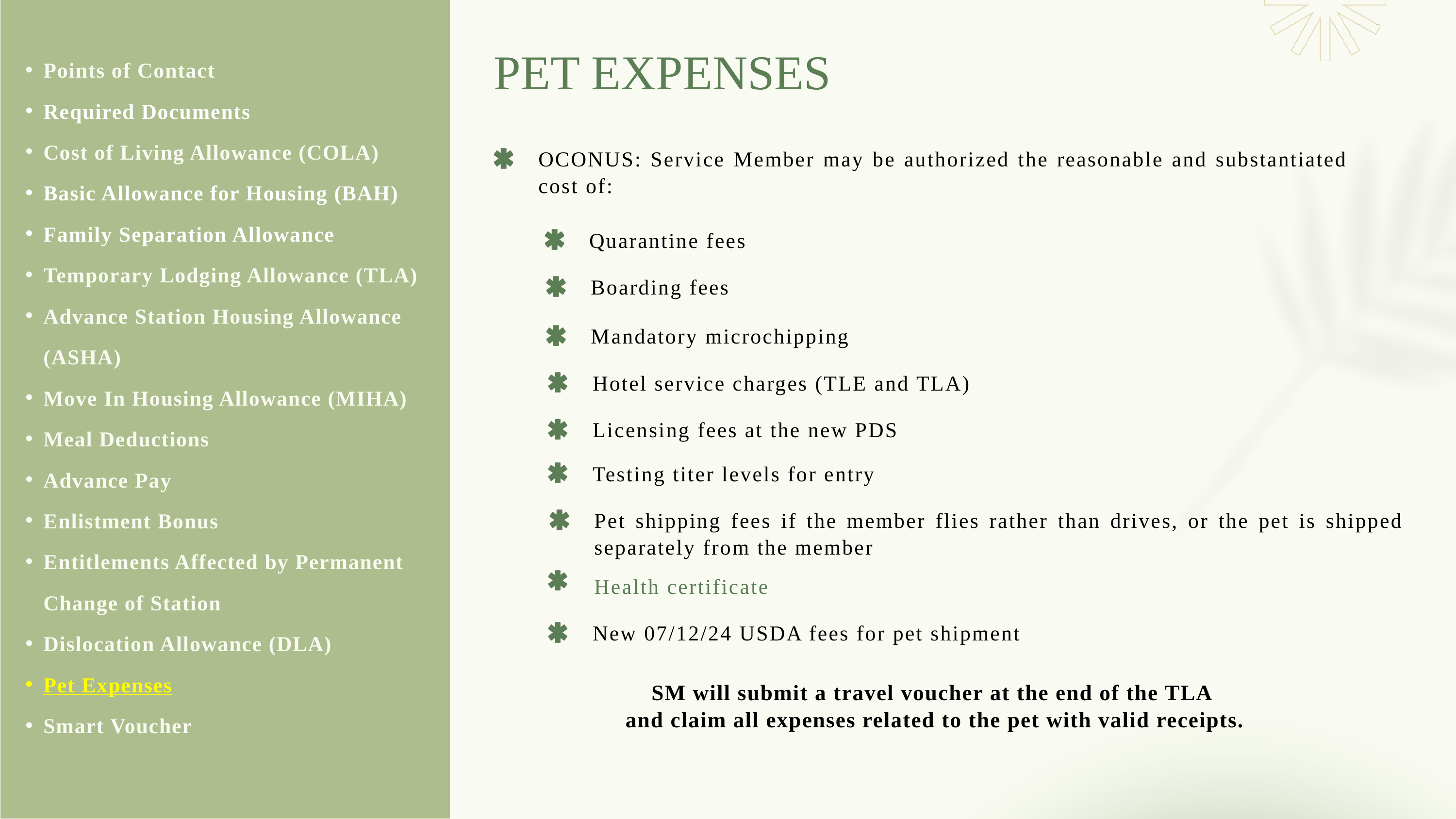

Points of Contact
Required Documents
Cost of Living Allowance (COLA)
Basic Allowance for Housing (BAH)
Family Separation Allowance
Temporary Lodging Allowance (TLA)
Advance Station Housing Allowance (ASHA)
Move In Housing Allowance (MIHA)
Meal Deductions
Advance Pay
Enlistment Bonus
Entitlements Affected by Permanent Change of Station
Dislocation Allowance (DLA)
Pet Expenses
Smart Voucher
PET EXPENSES

OCONUS: Service Member may be authorized the reasonable and substantiated cost of:

Quarantine fees

Boarding fees

Mandatory microchipping

Hotel service charges (TLE and TLA)

Licensing fees at the new PDS

Testing titer levels for entry

Pet shipping fees if the member flies rather than drives, or the pet is shipped separately from the member

Health certificate

New 07/12/24 USDA fees for pet shipment

SM will submit a travel voucher at the end of the TLA
and claim all expenses related to the pet with valid receipts.